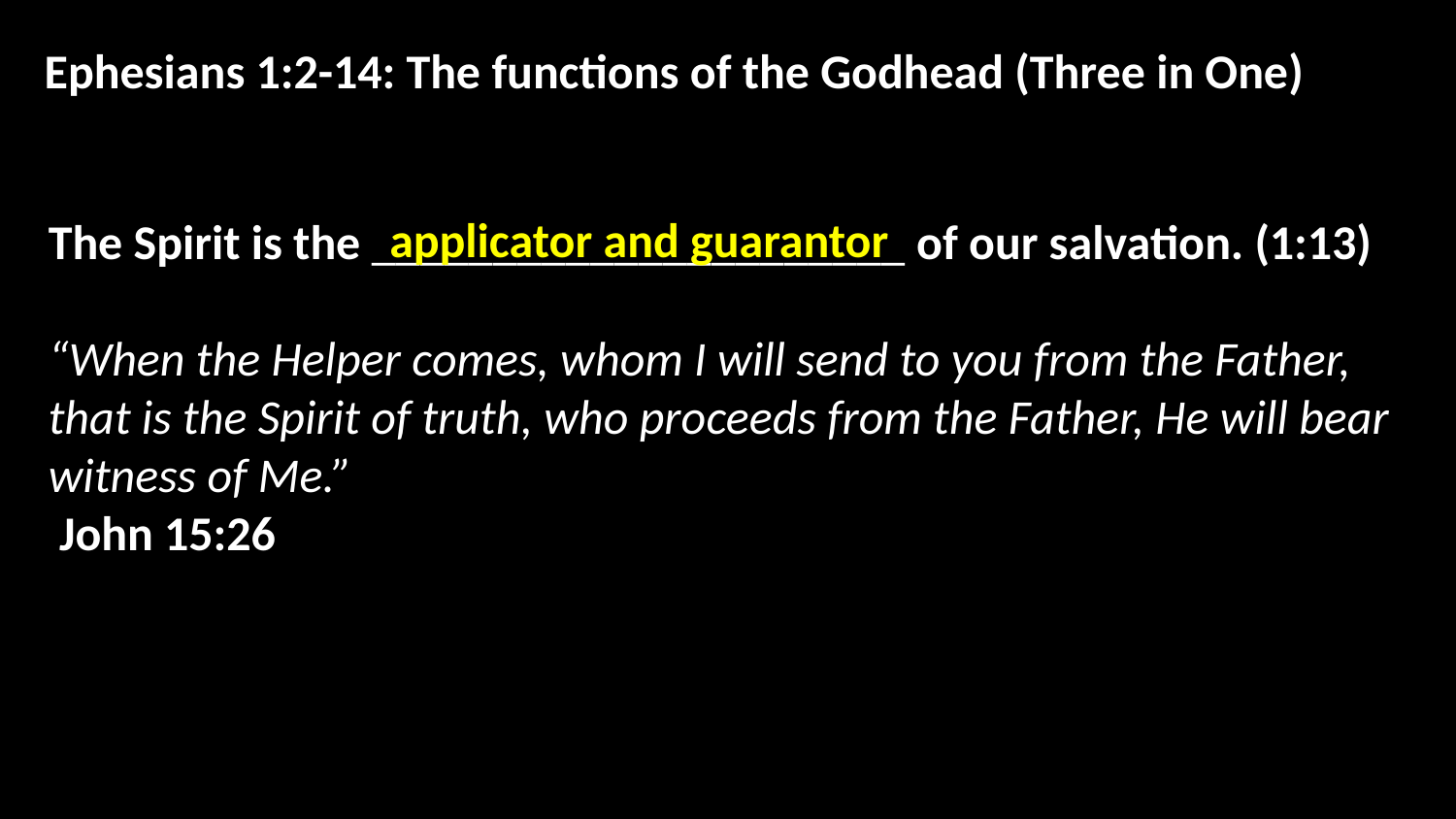

Ephesians 1:2-14: The functions of the Godhead (Three in One)

applicator and guarantor
The Spirit is the ______________________ of our salvation. (1:13)

“When the Helper comes, whom I will send to you from the Father, that is the Spirit of truth, who proceeds from the Father, He will bear witness of Me.”
 John 15:26